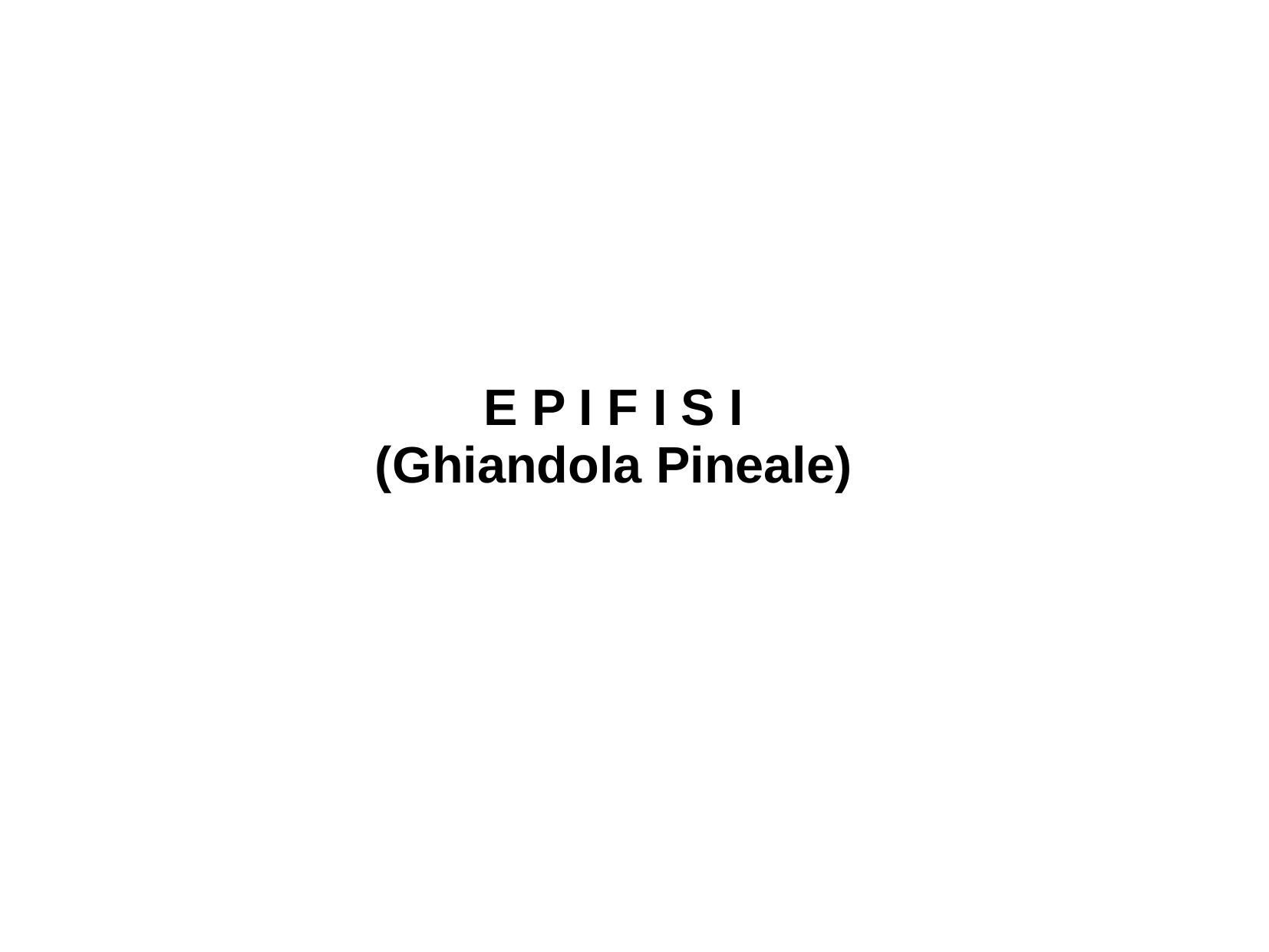

# E P I F I S I (Ghiandola Pineale)